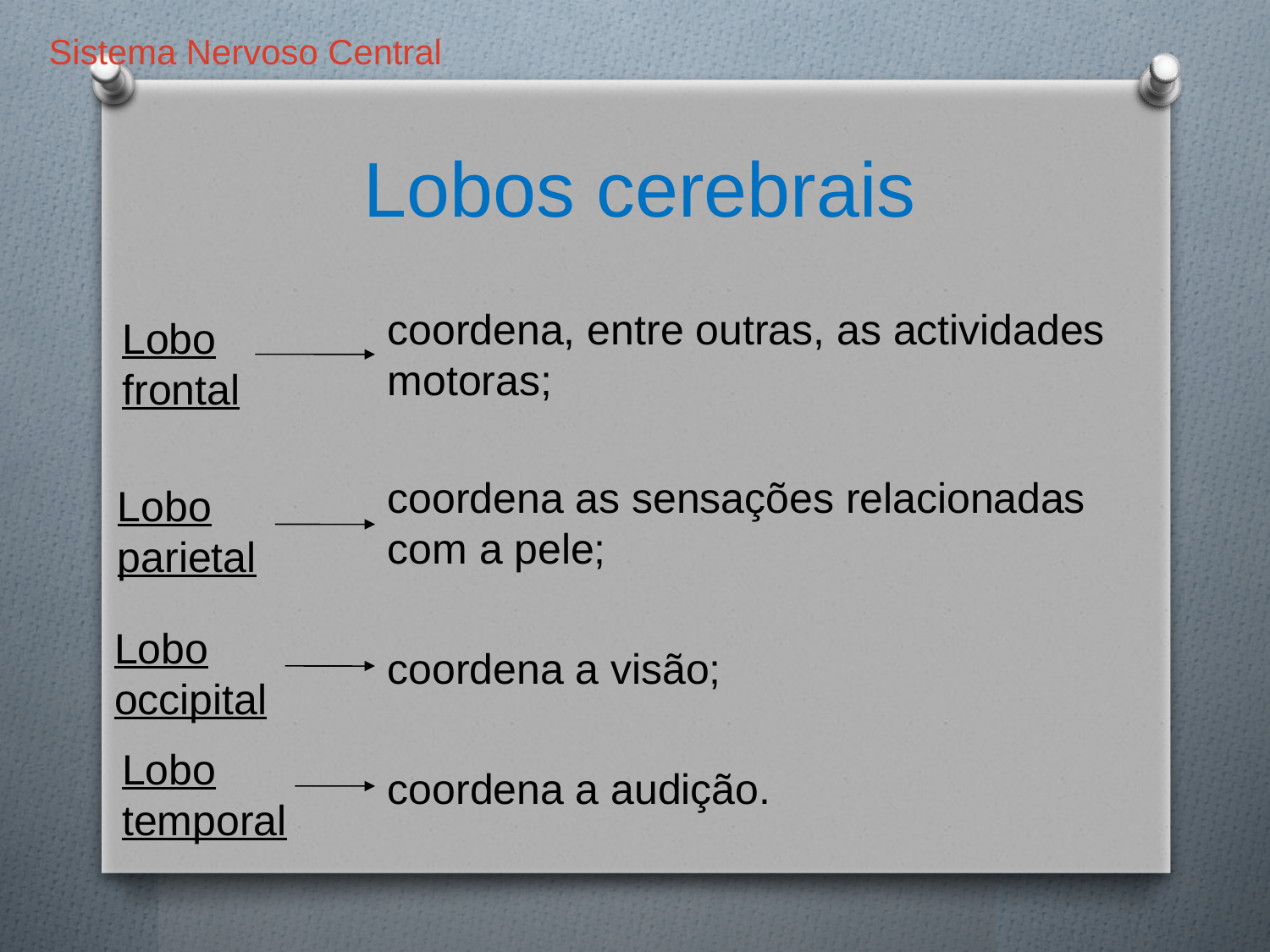

Sistema Nervoso Central
Lobos cerebrais
coordena, entre outras, as actividades motoras;
Lobo frontal

coordena as sensações relacionadas com a pele;
Lobo parietal

Lobo occipital
coordena a visão;

Lobo temporal
coordena a audição.